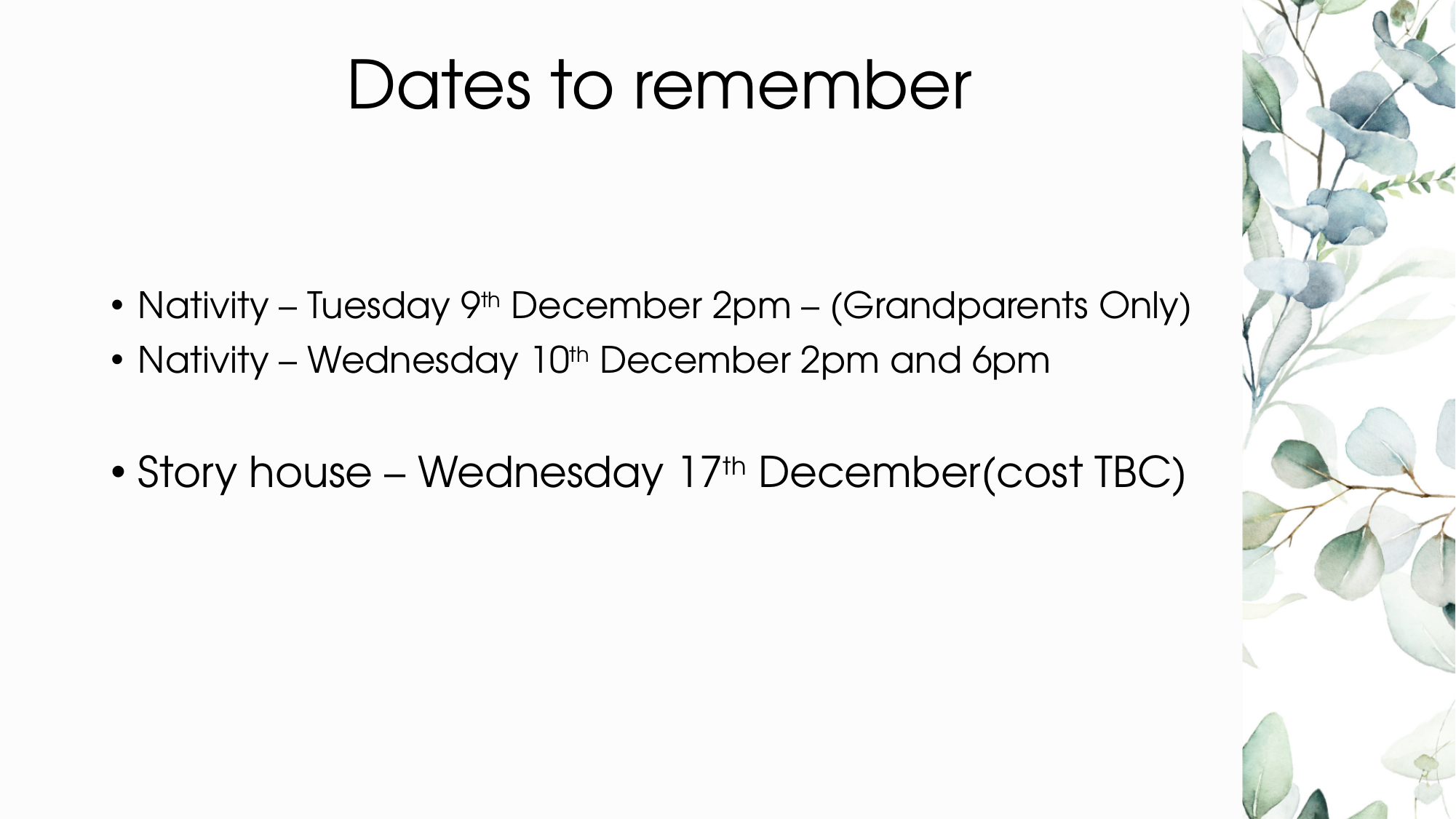

# Dates to remember

Nativity – Tuesday 9th December 2pm – (Grandparents Only)
Nativity – Wednesday 10th December 2pm and 6pm

Story house – Wednesday 17th December(cost TBC)